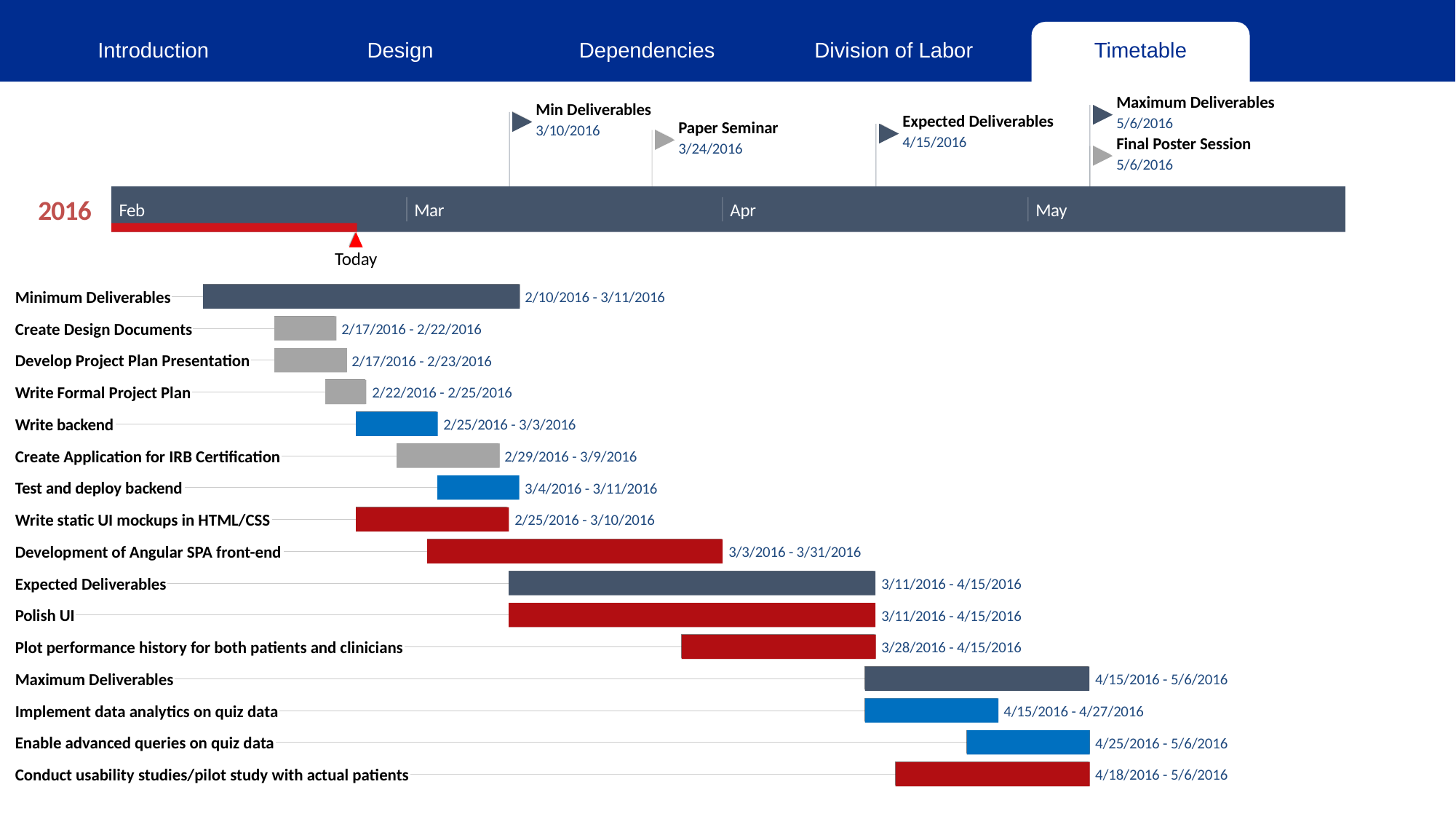

Maximum Deliverables
Min Deliverables

Expected Deliverables

5/6/2016
Paper Seminar
3/10/2016

4/15/2016
Final Poster Session
3/24/2016

5/6/2016

2016
Feb
Mar
Apr
May

Today

Minimum Deliverables
2/10/2016 - 3/11/2016

Create Design Documents
2/17/2016 - 2/22/2016

Develop Project Plan Presentation
2/17/2016 - 2/23/2016

Write Formal Project Plan
2/22/2016 - 2/25/2016

Write backend
2/25/2016 - 3/3/2016

Create Application for IRB Certification
2/29/2016 - 3/9/2016

Test and deploy backend
3/4/2016 - 3/11/2016

Write static UI mockups in HTML/CSS
2/25/2016 - 3/10/2016

Development of Angular SPA front-end
3/3/2016 - 3/31/2016

Expected Deliverables
3/11/2016 - 4/15/2016

Polish UI
3/11/2016 - 4/15/2016

Plot performance history for both patients and clinicians
3/28/2016 - 4/15/2016

Maximum Deliverables
4/15/2016 - 5/6/2016

Implement data analytics on quiz data
4/15/2016 - 4/27/2016

Enable advanced queries on quiz data
4/25/2016 - 5/6/2016

Conduct usability studies/pilot study with actual patients
4/18/2016 - 5/6/2016